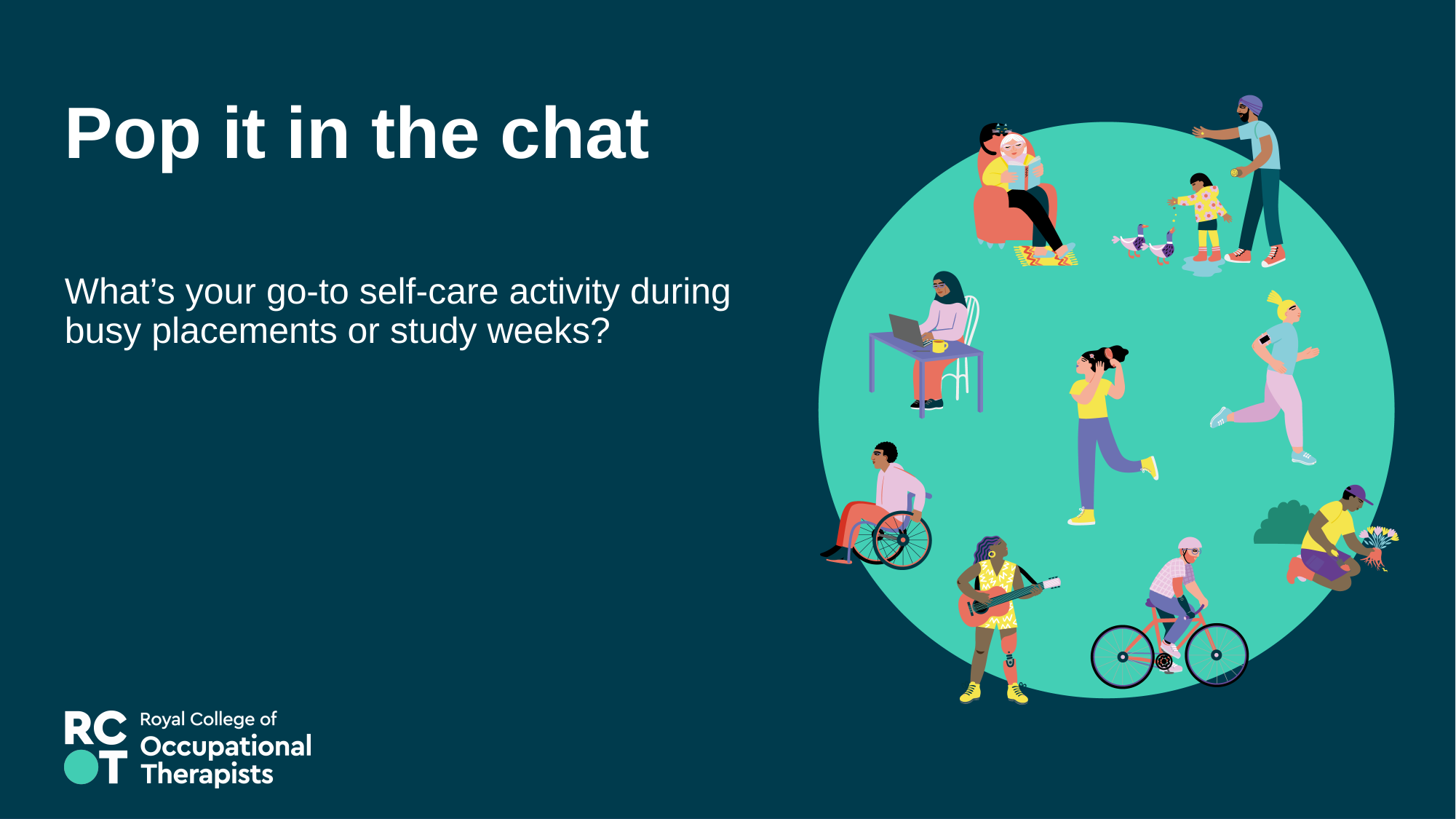

# Pop it in the chat
What’s your go-to self-care activity during busy placements or study weeks?